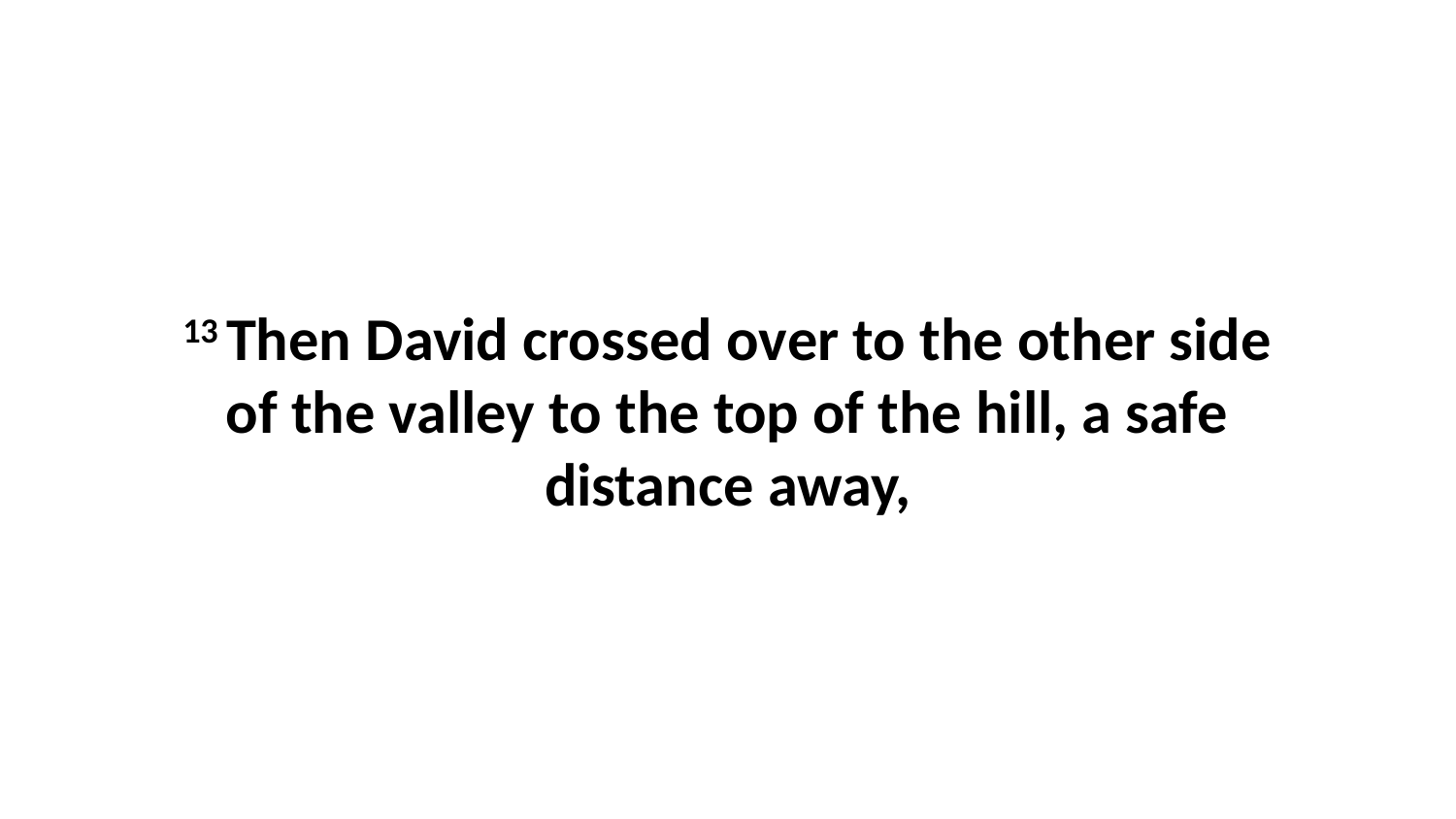

13 Then David crossed over to the other side of the valley to the top of the hill, a safe distance away,